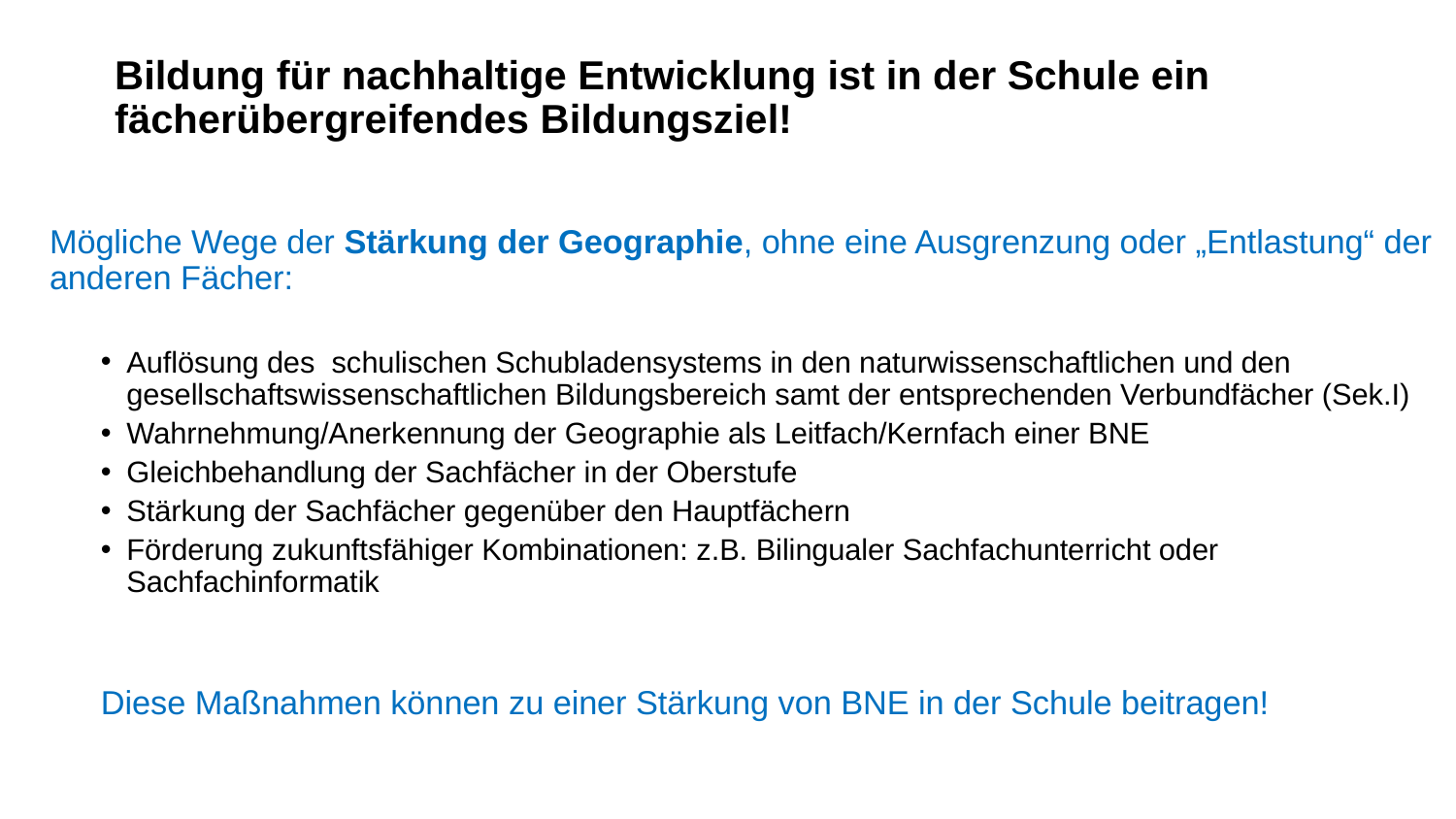

# Bildung für nachhaltige Entwicklung ist in der Schule ein fächerübergreifendes Bildungsziel!
Mögliche Wege der Stärkung der Geographie, ohne eine Ausgrenzung oder „Entlastung“ der anderen Fächer:

Auflösung des  schulischen Schubladensystems in den naturwissenschaftlichen und den gesellschaftswissenschaftlichen Bildungsbereich samt der entsprechenden Verbundfächer (Sek.I)
Wahrnehmung/Anerkennung der Geographie als Leitfach/Kernfach einer BNE
Gleichbehandlung der Sachfächer in der Oberstufe
Stärkung der Sachfächer gegenüber den Hauptfächern
Förderung zukunftsfähiger Kombinationen: z.B. Bilingualer Sachfachunterricht oder Sachfachinformatik

Diese Maßnahmen können zu einer Stärkung von BNE in der Schule beitragen!